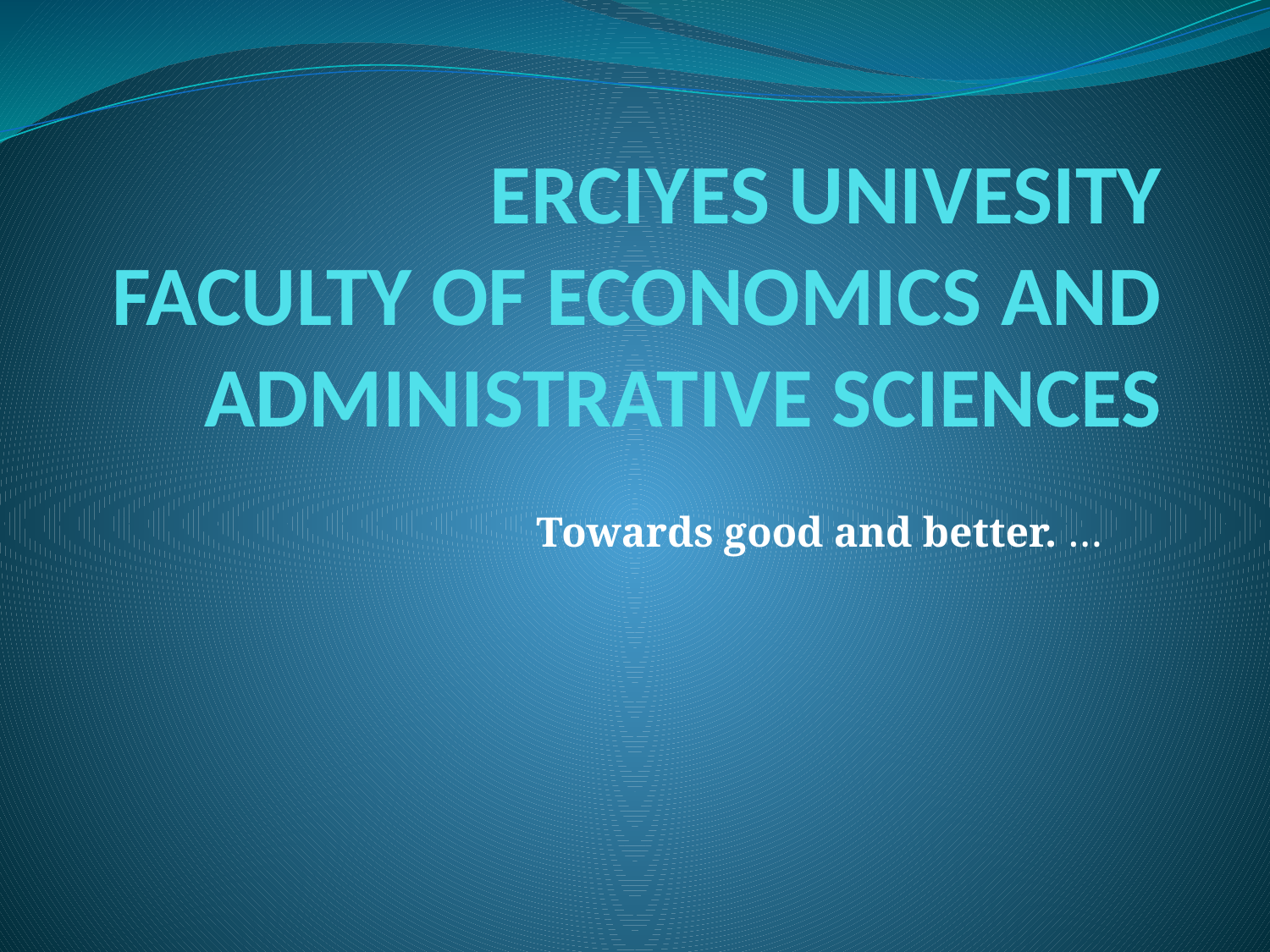

# ERCIYES UNIVESITY FACULTY OF ECONOMICS AND ADMINISTRATIVE SCIENCES
Towards good and better. …